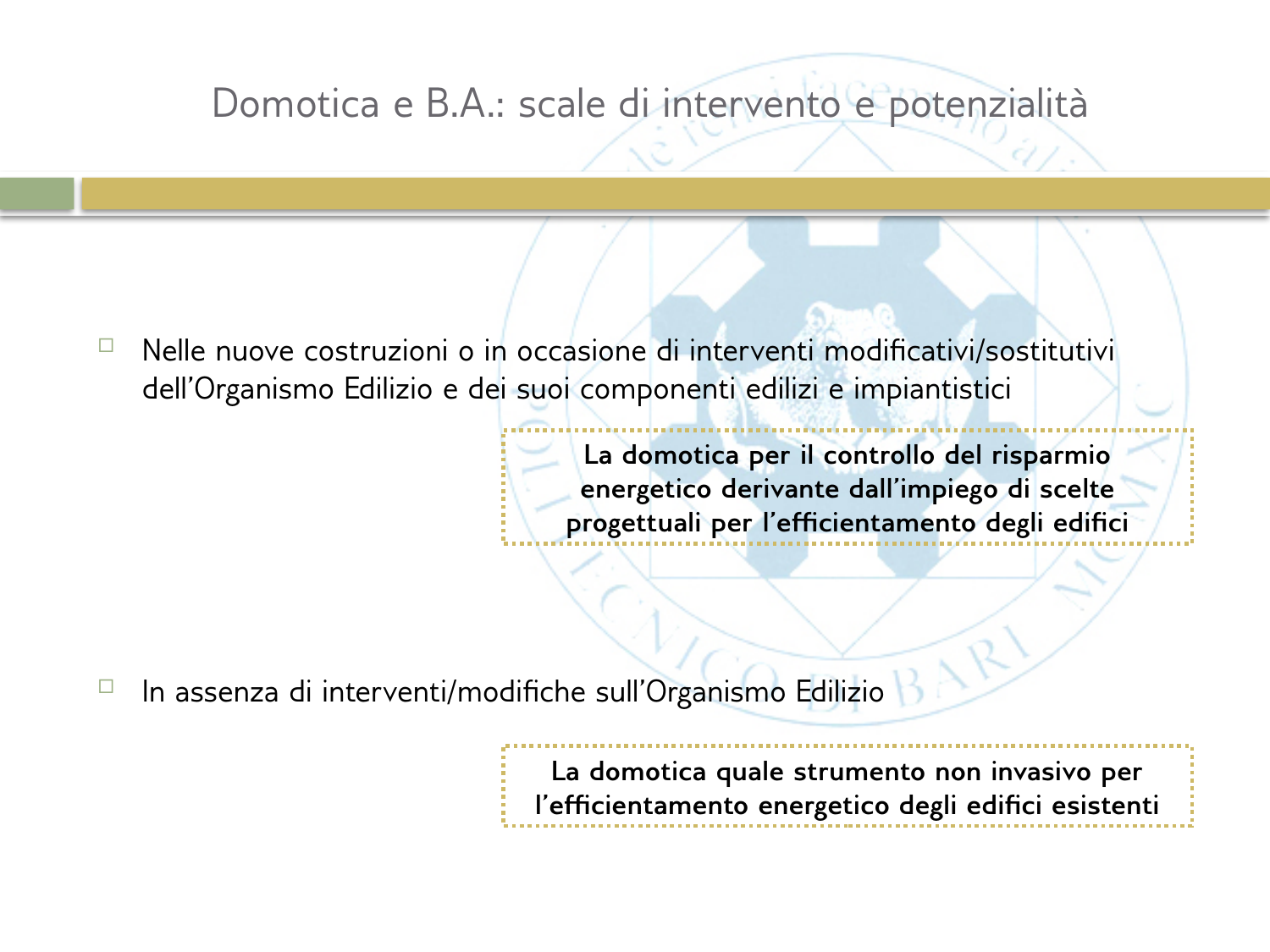

# Domotica e B.A.: scale di intervento e potenzialità

Nelle nuove costruzioni o in occasione di interventi modificativi/sostitutivi dell’Organismo Edilizio e dei suoi componenti edilizi e impiantistici

In assenza di interventi/modifiche sull’Organismo Edilizio

La domotica per il controllo del risparmio energetico derivante dall’impiego di scelte progettuali per l’efficientamento degli edifici
La domotica quale strumento non invasivo per l’efficientamento energetico degli edifici esistenti